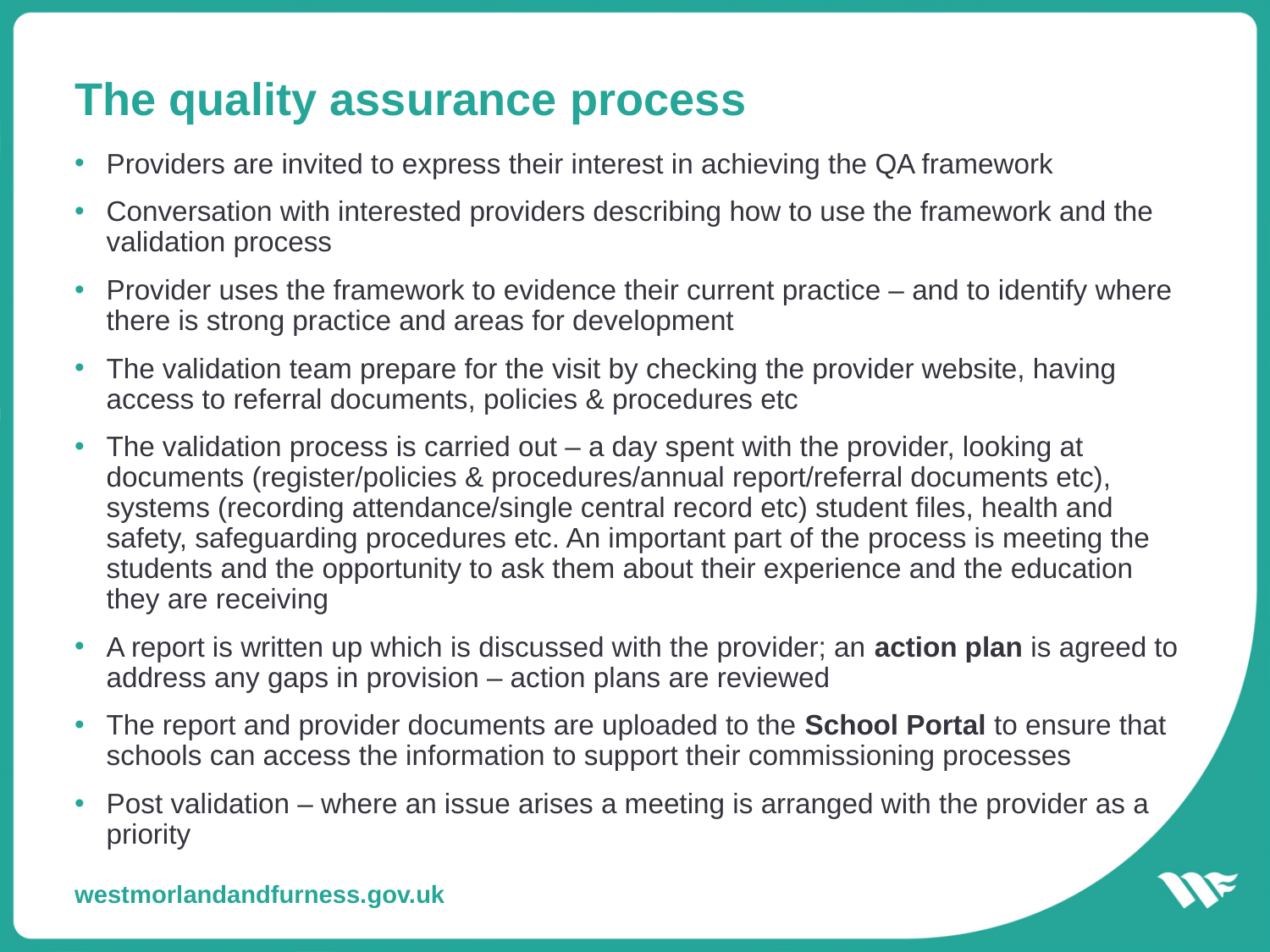

# The quality assurance process
Providers are invited to express their interest in achieving the QA framework
Conversation with interested providers describing how to use the framework and the validation process
Provider uses the framework to evidence their current practice – and to identify where there is strong practice and areas for development
The validation team prepare for the visit by checking the provider website, having access to referral documents, policies & procedures etc
The validation process is carried out – a day spent with the provider, looking at documents (register/policies & procedures/annual report/referral documents etc), systems (recording attendance/single central record etc) student files, health and safety, safeguarding procedures etc. An important part of the process is meeting the students and the opportunity to ask them about their experience and the education they are receiving
A report is written up which is discussed with the provider; an action plan is agreed to address any gaps in provision – action plans are reviewed
The report and provider documents are uploaded to the School Portal to ensure that schools can access the information to support their commissioning processes
Post validation – where an issue arises a meeting is arranged with the provider as a priority

westmorlandandfurness.gov.uk